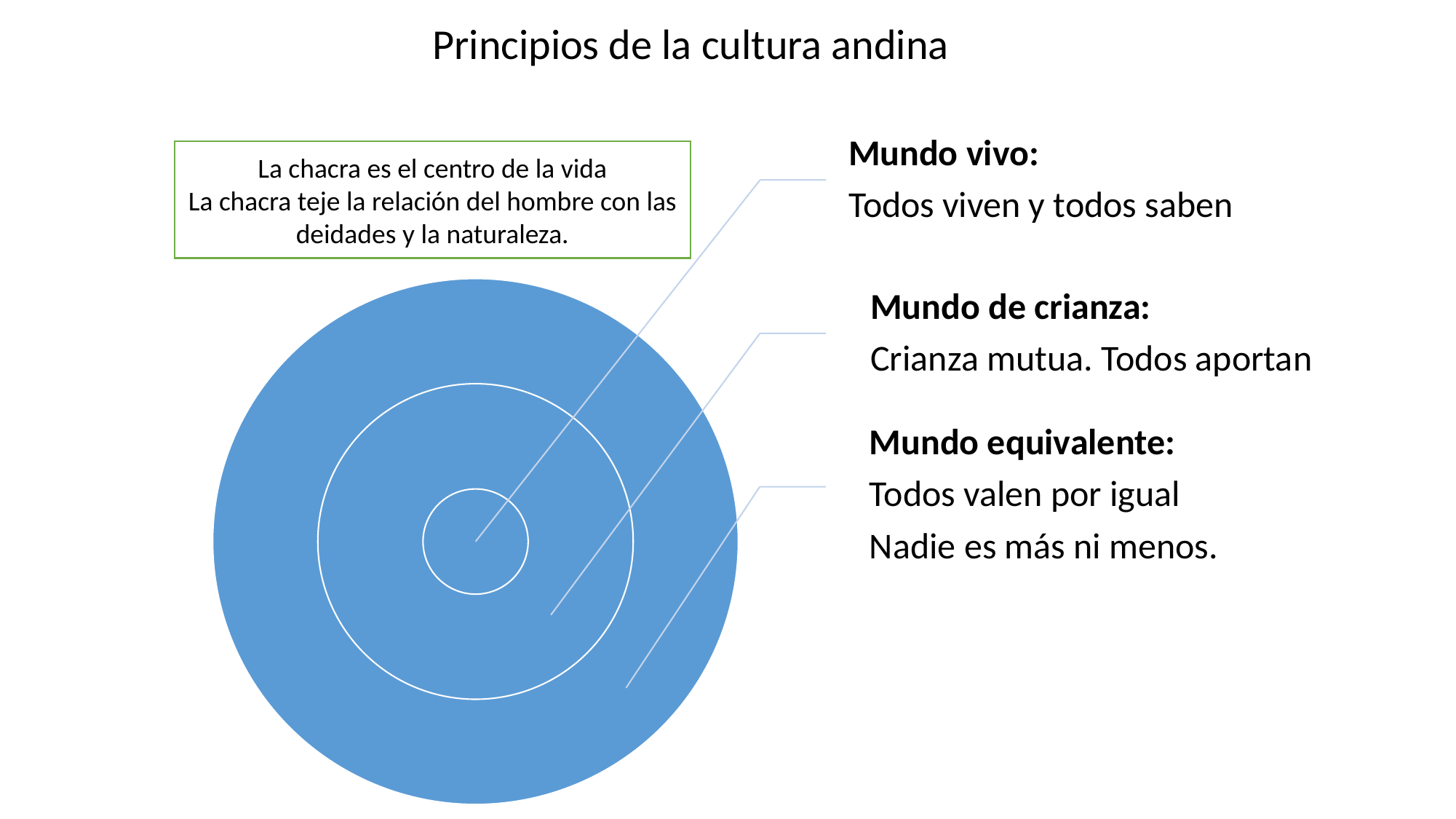

Principios de la cultura andina
Mundo vivo:
Todos viven y todos saben
Mundo de crianza:
Crianza mutua. Todos aportan
Mundo equivalente:
Todos valen por igual
Nadie es más ni menos.
La chacra es el centro de la vida
La chacra teje la relación del hombre con las deidades y la naturaleza.